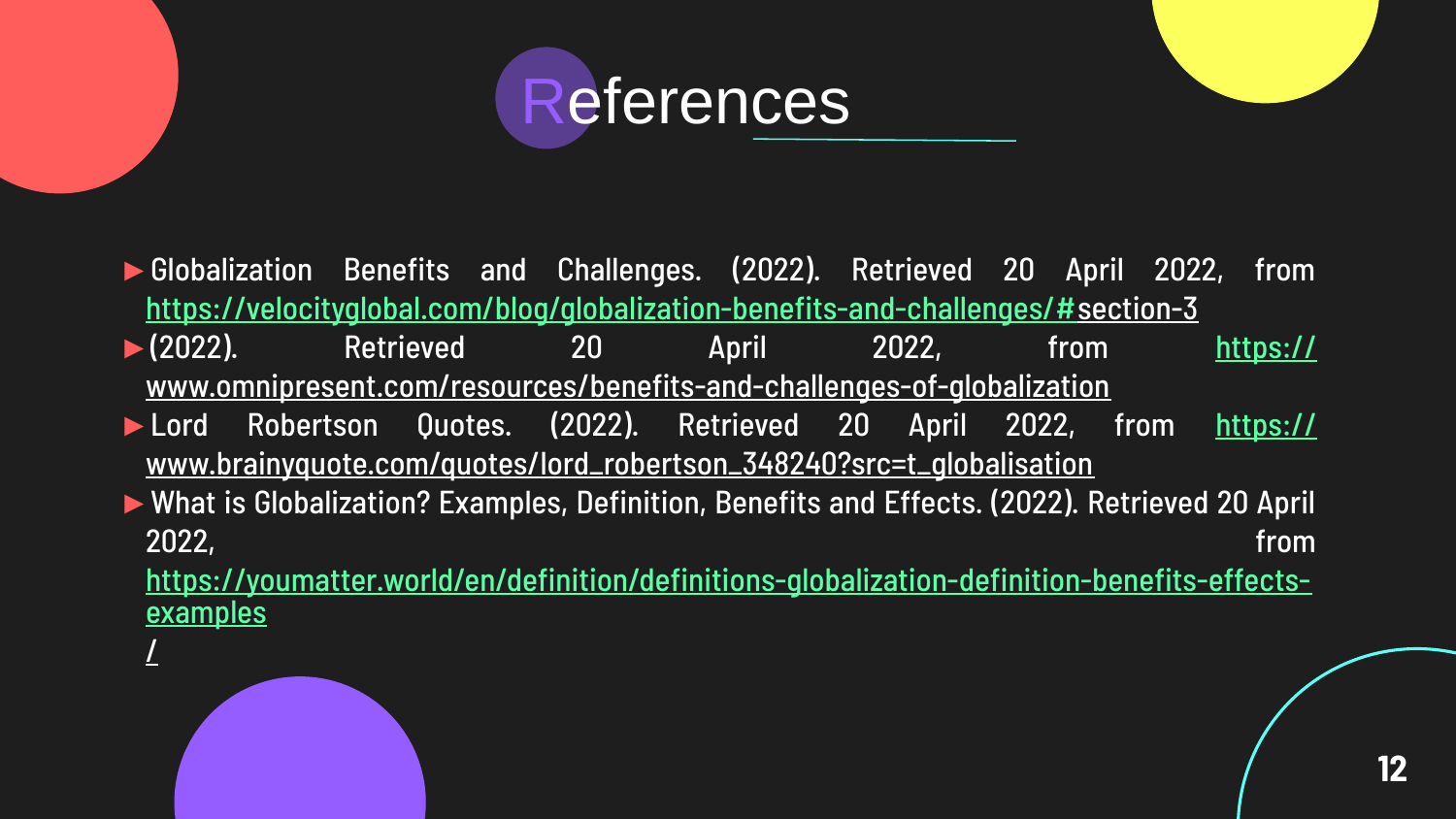

# References
Globalization Benefits and Challenges. (2022). Retrieved 20 April 2022, from https://velocityglobal.com/blog/globalization-benefits-and-challenges/#section-3
(2022). Retrieved 20 April 2022, from https://www.omnipresent.com/resources/benefits-and-challenges-of-globalization
Lord Robertson Quotes. (2022). Retrieved 20 April 2022, from https://www.brainyquote.com/quotes/lord_robertson_348240?src=t_globalisation
What is Globalization? Examples, Definition, Benefits and Effects. (2022). Retrieved 20 April 2022, from https://youmatter.world/en/definition/definitions-globalization-definition-benefits-effects-examples/

12